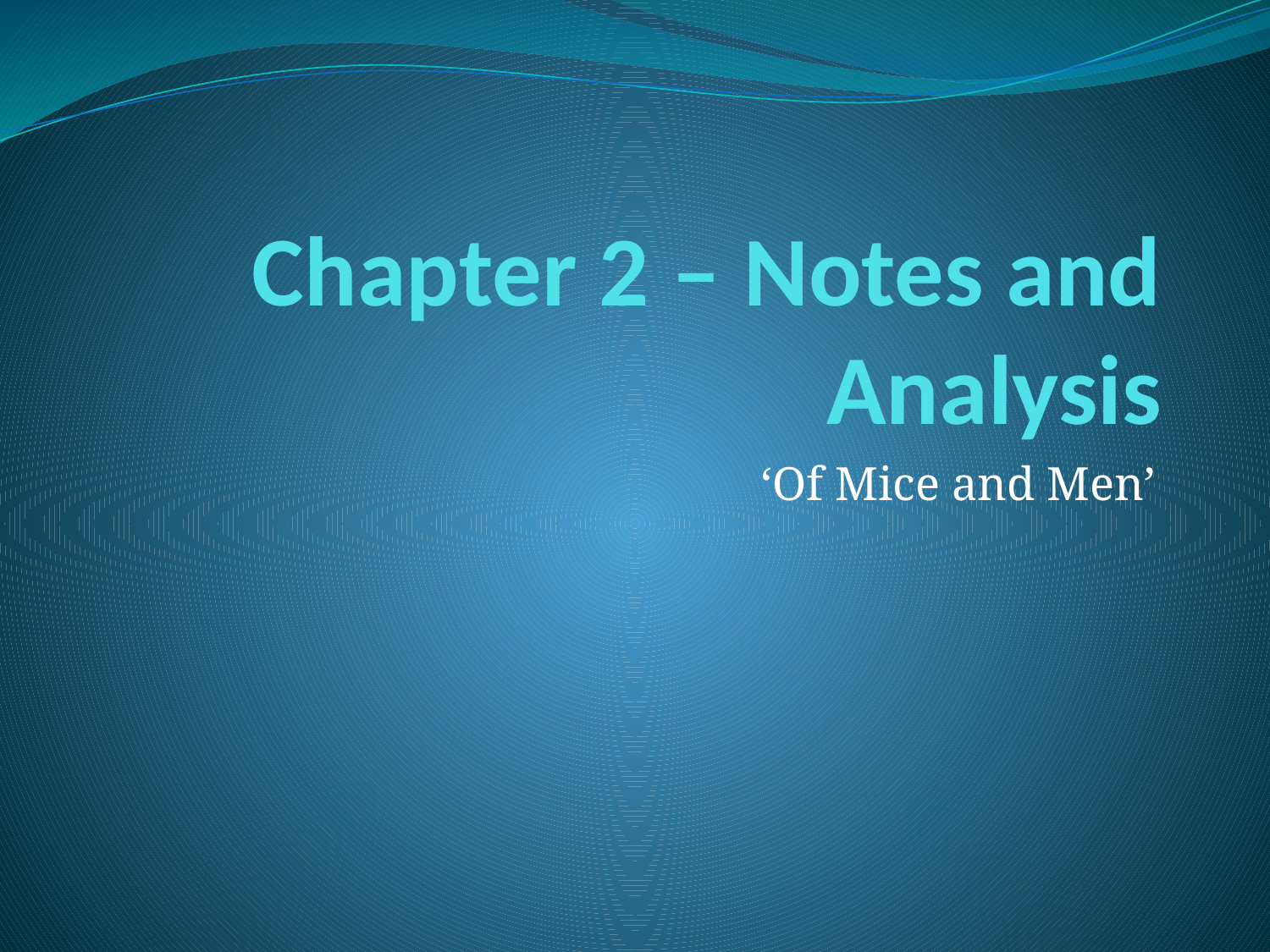

# Chapter 2 – Notes and Analysis
‘Of Mice and Men’